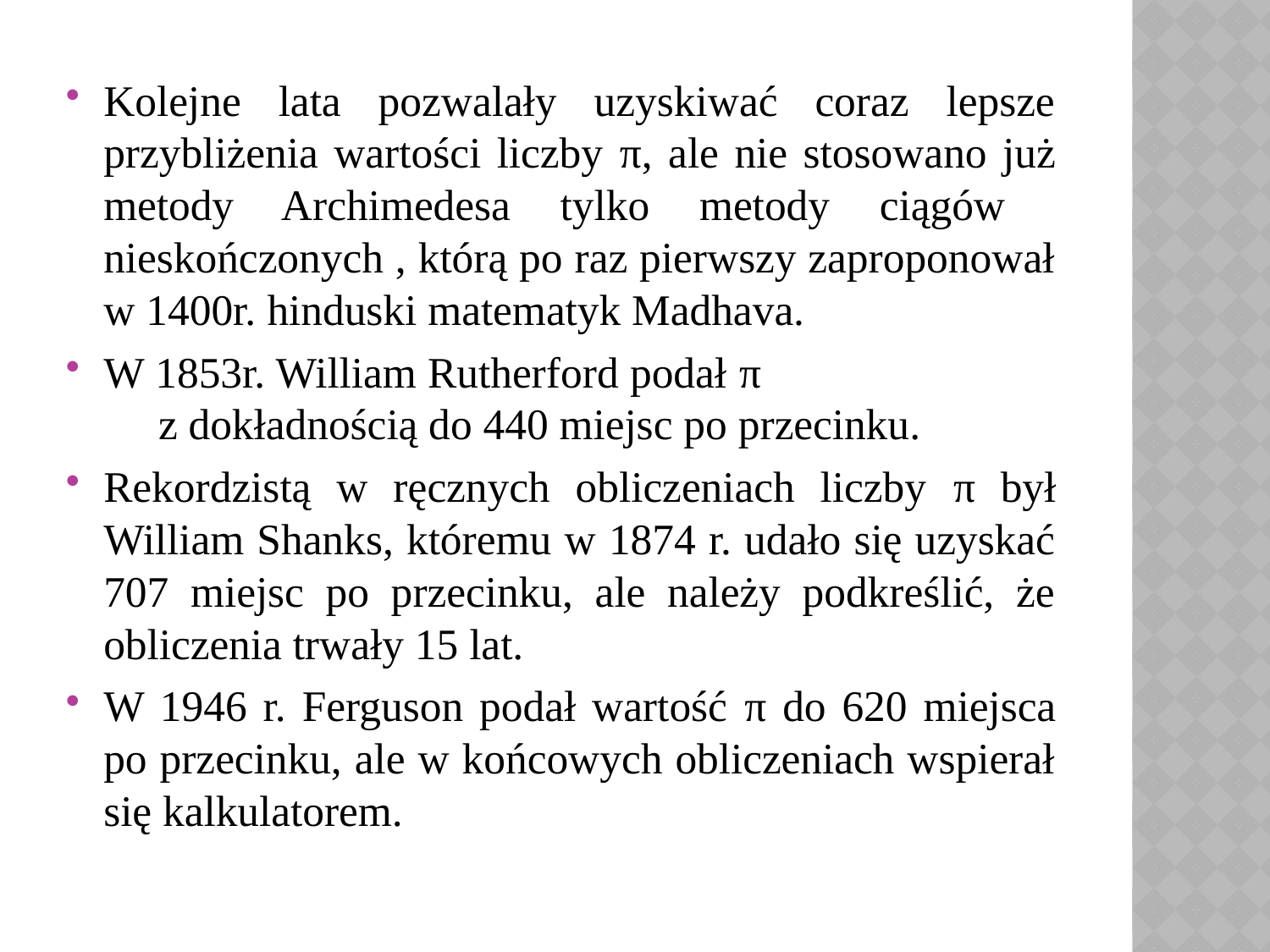

#
Kolejne lata pozwalały uzyskiwać coraz lepsze przybliżenia wartości liczby π, ale nie stosowano już metody Archimedesa tylko metody ciągów  nieskończonych , którą po raz pierwszy zaproponował w 1400r. hinduski matematyk Madhava.
W 1853r. William Rutherford podał π                                z dokładnością do 440 miejsc po przecinku.
Rekordzistą w ręcznych obliczeniach liczby π był William Shanks, któremu w 1874 r. udało się uzyskać 707 miejsc po przecinku, ale należy podkreślić, że obliczenia trwały 15 lat.
W 1946 r. Ferguson podał wartość π do 620 miejsca po przecinku, ale w końcowych obliczeniach wspierał się kalkulatorem.